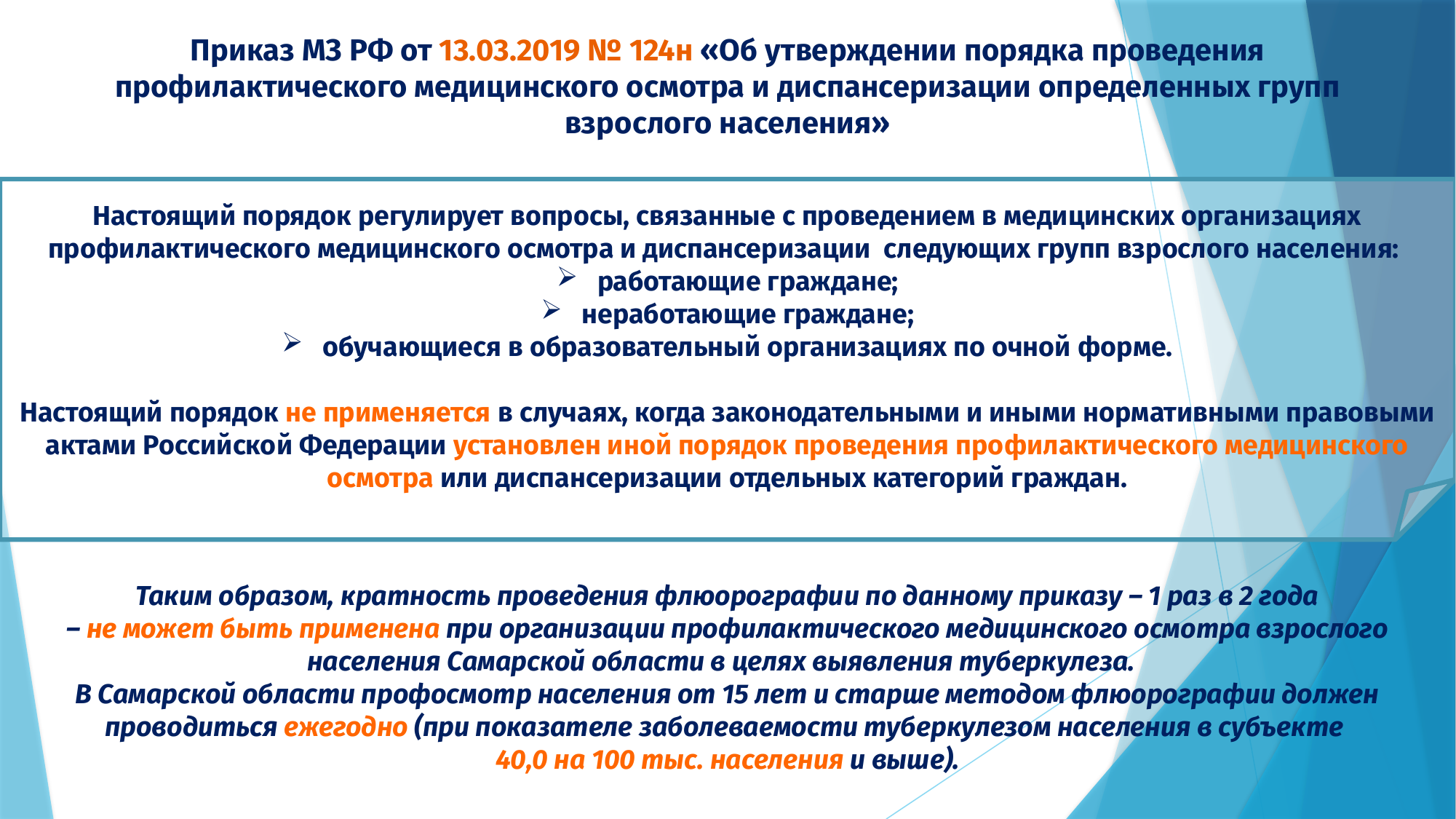

Приказ МЗ РФ от 13.03.2019 № 124н «Об утверждении порядка проведения профилактического медицинского осмотра и диспансеризации определенных групп взрослого населения»

Настоящий порядок регулирует вопросы, связанные с проведением в медицинских организациях профилактического медицинского осмотра и диспансеризации  следующих групп взрослого населения:
работающие граждане;
неработающие граждане;
обучающиеся в образовательный организациях по очной форме.

Настоящий порядок не применяется в случаях, когда законодательными и иными нормативными правовыми актами Российской Федерации установлен иной порядок проведения профилактического медицинского осмотра или диспансеризации отдельных категорий граждан.

Таким образом, кратность проведения флюорографии по данному приказу – 1 раз в 2 года
– не может быть применена при организации профилактического медицинского осмотра взрослого населения Самарской области в целях выявления туберкулеза.
В Самарской области профосмотр населения от 15 лет и старше методом флюорографии должен проводиться ежегодно (при показателе заболеваемости туберкулезом населения в субъекте
40,0 на 100 тыс. населения и выше).